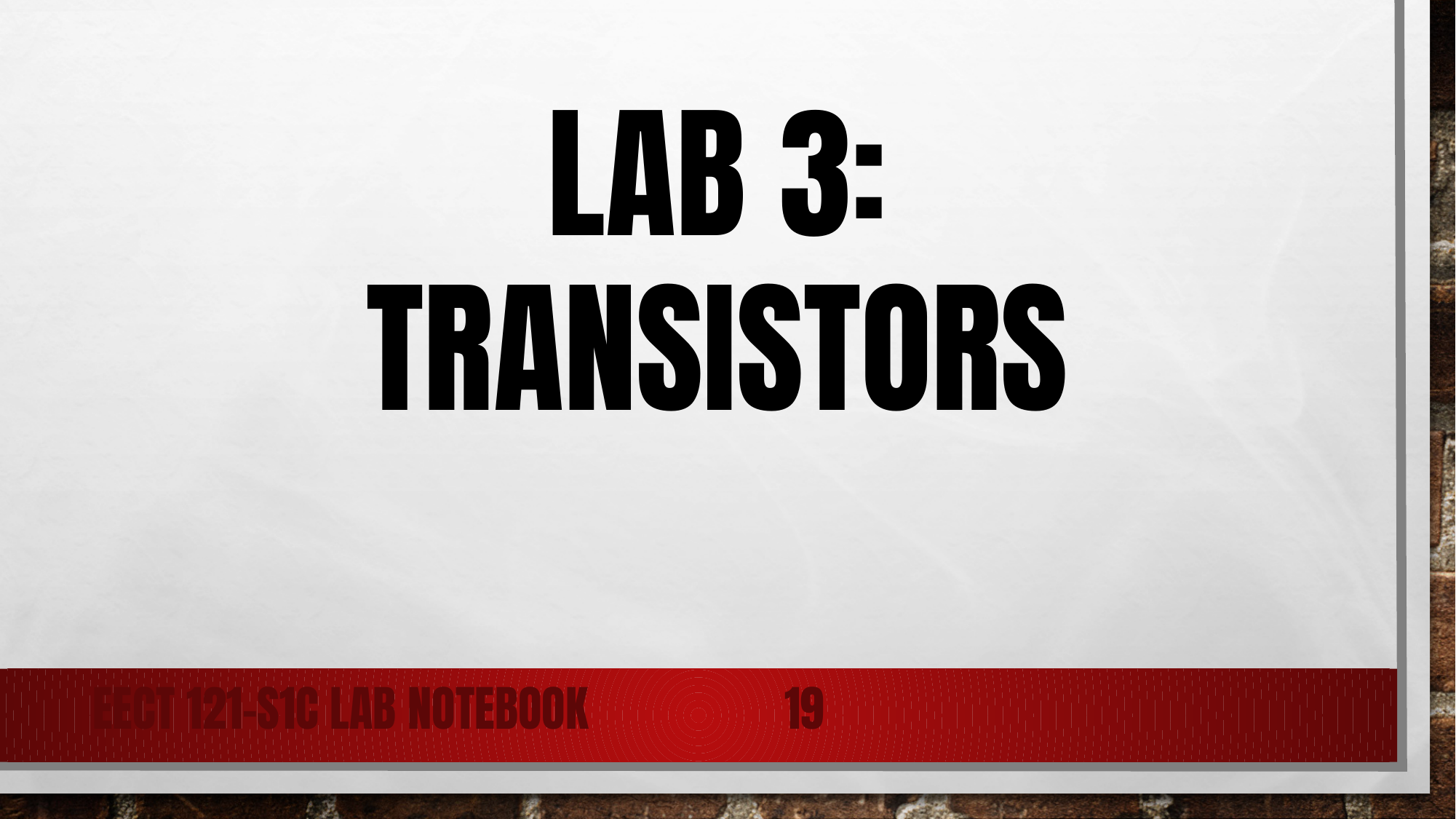

LAB 3:
TRANSISTORS
EECT 121-S1C Lab Notebook
19